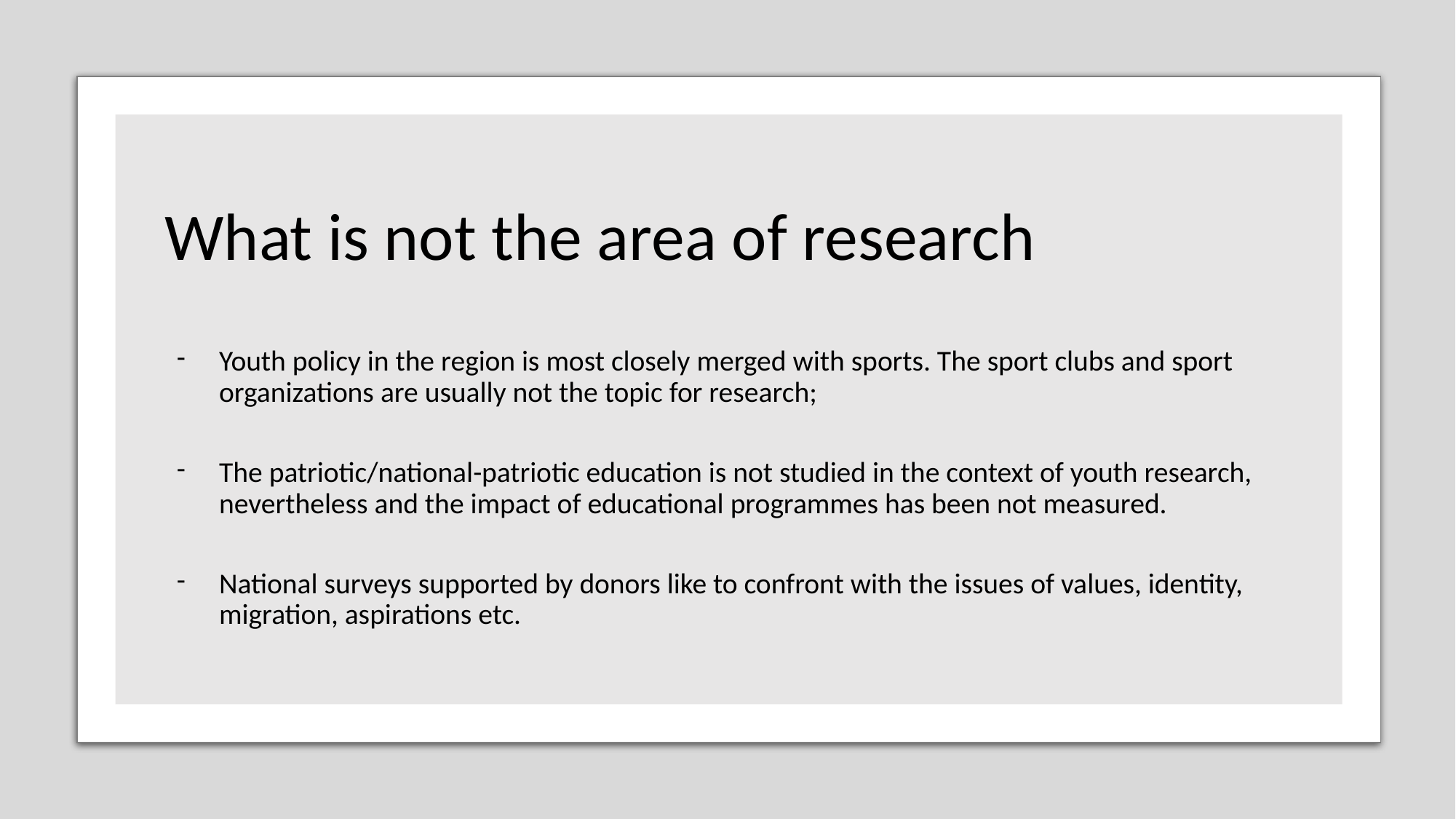

# What is not the area of research
Youth policy in the region is most closely merged with sports. The sport clubs and sport organizations are usually not the topic for research;

The patriotic/national-patriotic education is not studied in the context of youth research, nevertheless and the impact of educational programmes has been not measured.

National surveys supported by donors like to confront with the issues of values, identity, migration, aspirations etc.